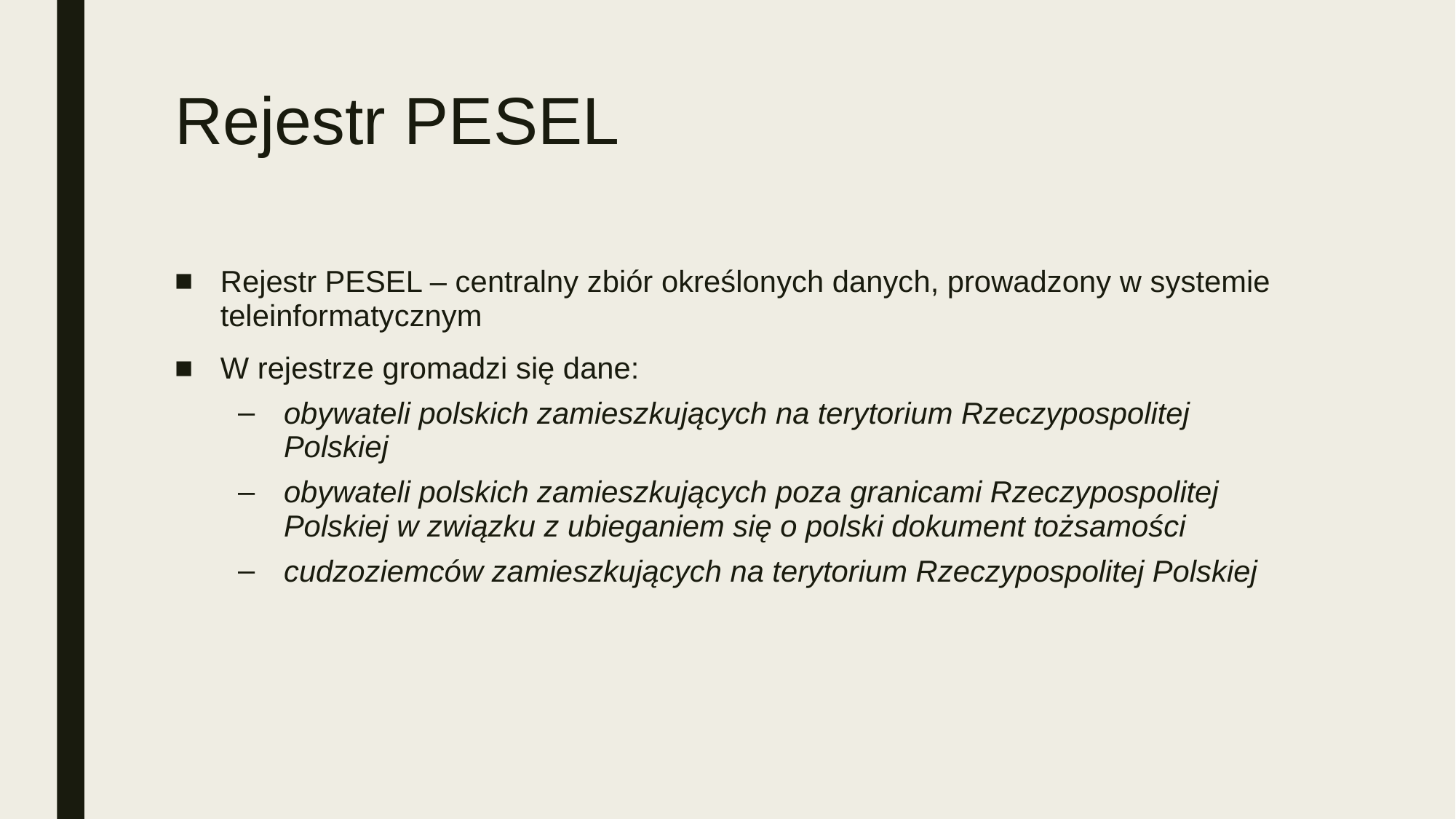

# Rejestr PESEL
Rejestr PESEL – centralny zbiór określonych danych, prowadzony w systemie teleinformatycznym
W rejestrze gromadzi się dane:
obywateli polskich zamieszkujących na terytorium Rzeczypospolitej Polskiej
obywateli polskich zamieszkujących poza granicami Rzeczypospolitej Polskiej w związku z ubieganiem się o polski dokument tożsamości
cudzoziemców zamieszkujących na terytorium Rzeczypospolitej Polskiej